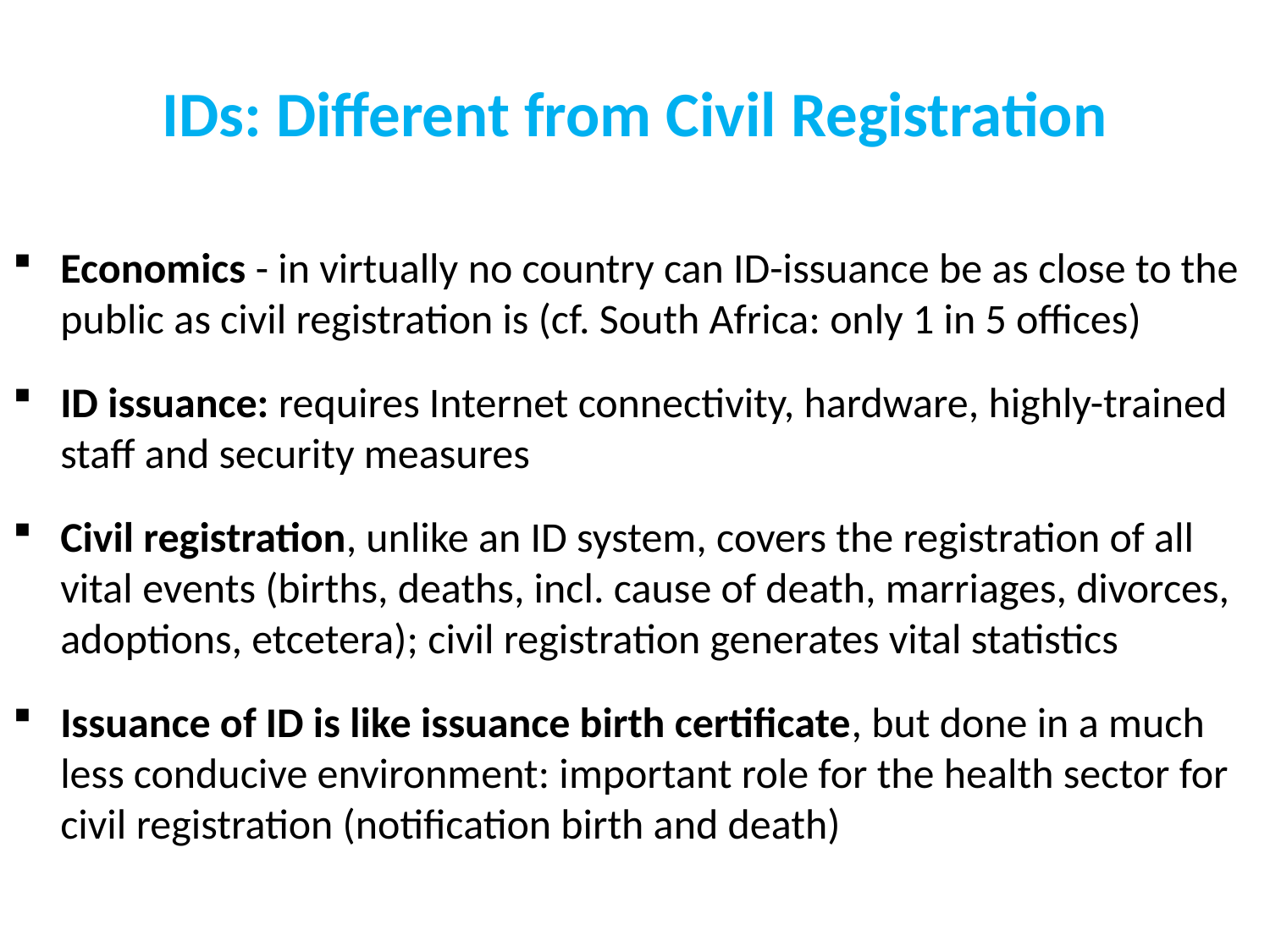

# IDs: Different from Civil Registration
Economics - in virtually no country can ID-issuance be as close to the public as civil registration is (cf. South Africa: only 1 in 5 offices)

ID issuance: requires Internet connectivity, hardware, highly-trained staff and security measures

Civil registration, unlike an ID system, covers the registration of all vital events (births, deaths, incl. cause of death, marriages, divorces, adoptions, etcetera); civil registration generates vital statistics

Issuance of ID is like issuance birth certificate, but done in a much less conducive environment: important role for the health sector for civil registration (notification birth and death)